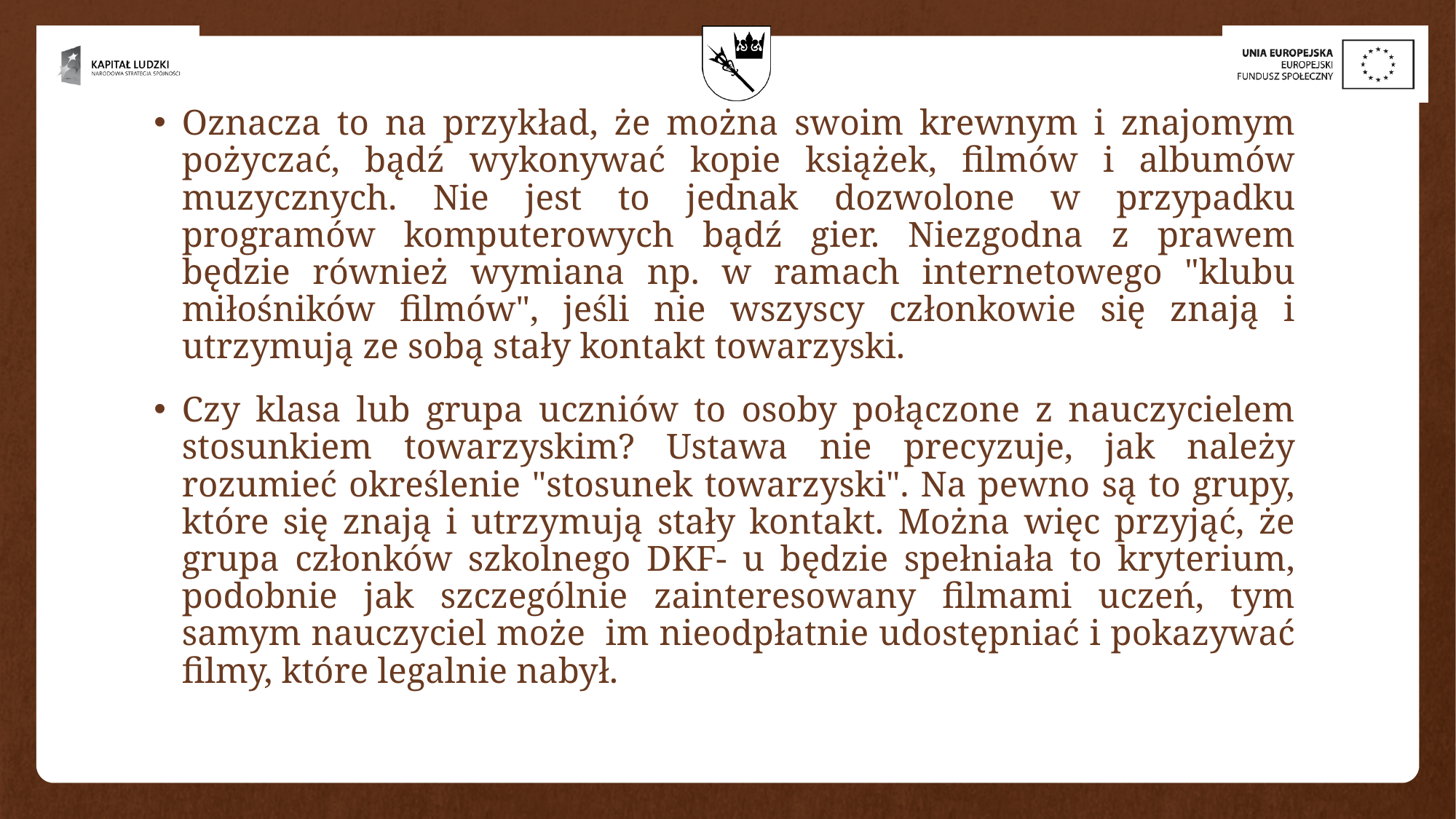

Oznacza to na przykład, że można swoim krewnym i znajomym pożyczać, bądź wykonywać kopie książek, filmów i albumów muzycznych. Nie jest to jednak dozwolone w przypadku programów komputerowych bądź gier. Niezgodna z prawem będzie również wymiana np. w ramach internetowego "klubu miłośników filmów", jeśli nie wszyscy członkowie się znają i utrzymują ze sobą stały kontakt towarzyski.
Czy klasa lub grupa uczniów to osoby połączone z nauczycielem stosunkiem towarzyskim? Ustawa nie precyzuje, jak należy rozumieć określenie "stosunek towarzyski". Na pewno są to grupy, które się znają i utrzymują stały kontakt. Można więc przyjąć, że grupa członków szkolnego DKF- u będzie spełniała to kryterium, podobnie jak szczególnie zainteresowany filmami uczeń, tym samym nauczyciel może  im nieodpłatnie udostępniać i pokazywać filmy, które legalnie nabył.